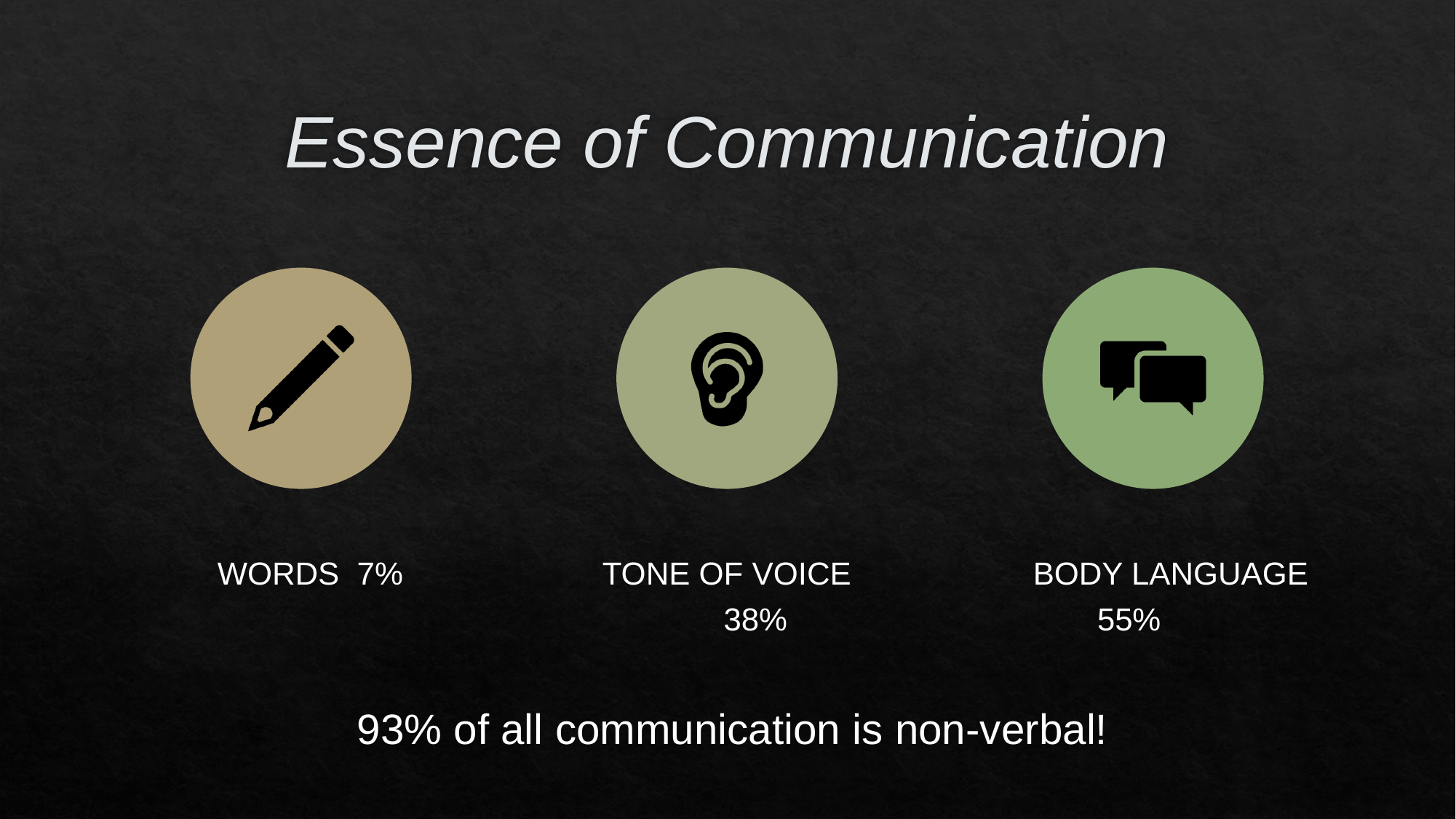

# Essence of Communication
         Words  7%
Tone of Voice
                  38%
    Body Language
      55%
93% of all communication is non-verbal!